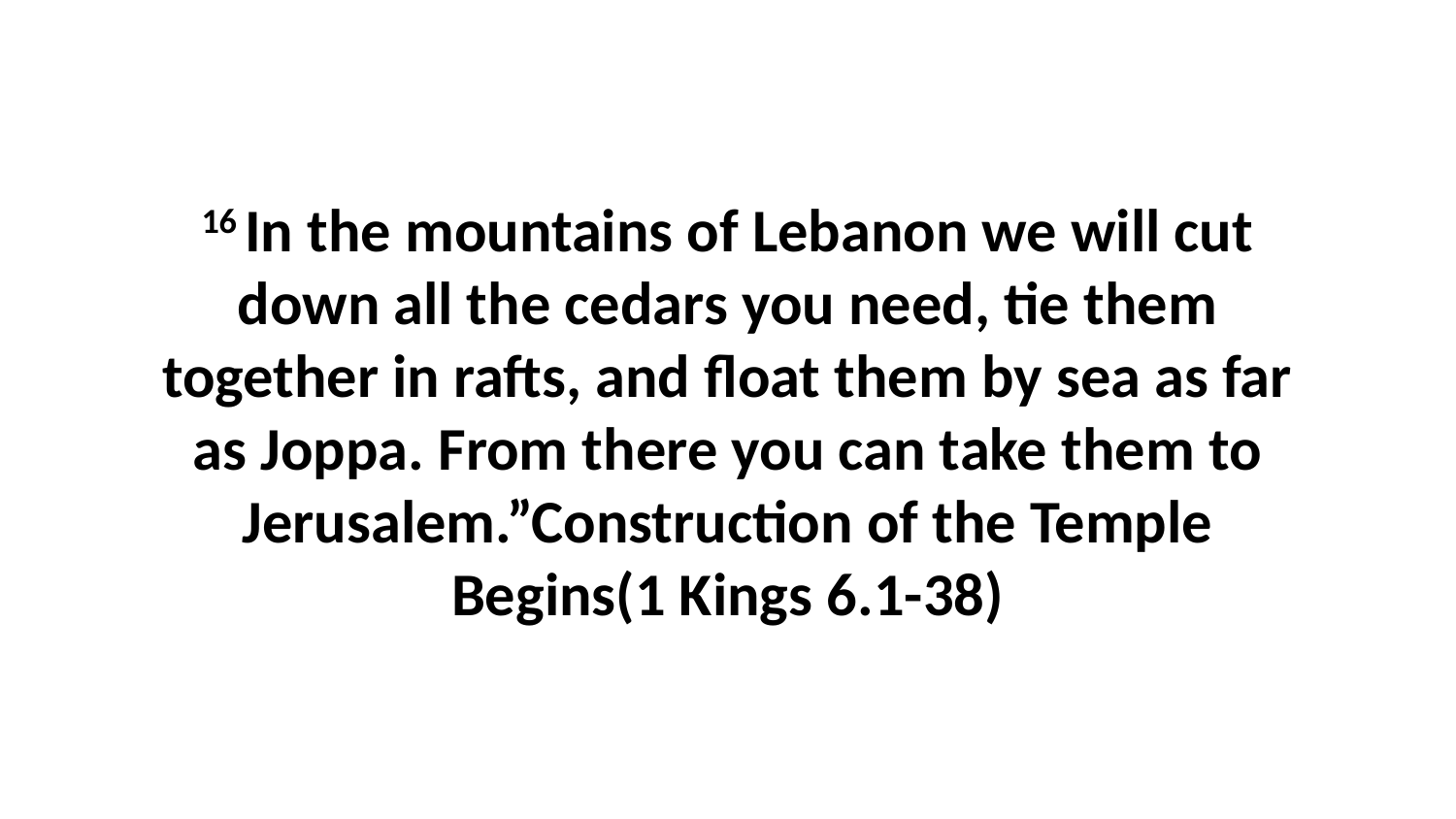

16 In the mountains of Lebanon we will cut down all the cedars you need, tie them together in rafts, and float them by sea as far as Joppa. From there you can take them to Jerusalem.”Construction of the Temple Begins(1 Kings 6.1-38)